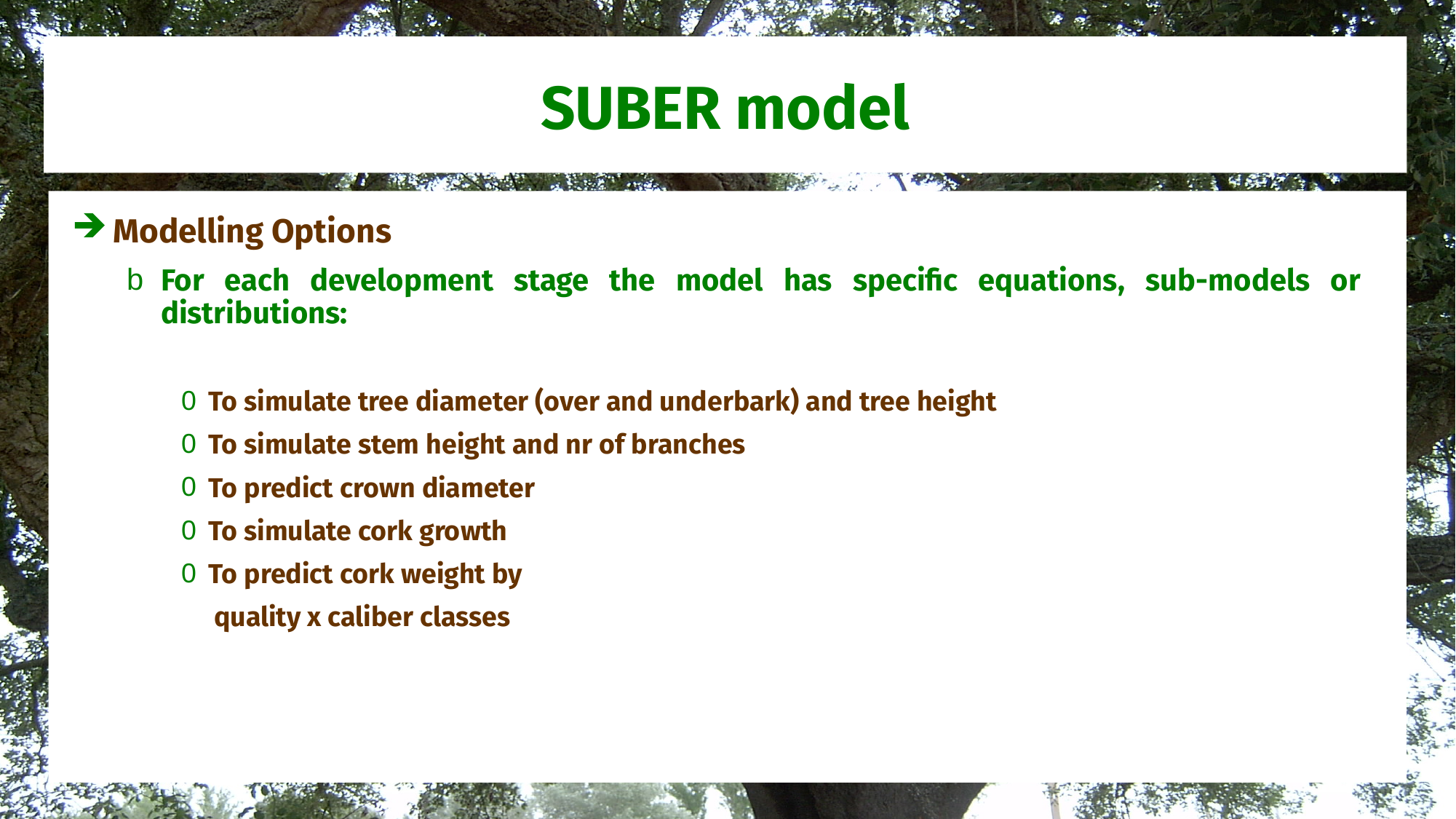

# SUBER model
Modelling Options
For each development stage the model has specific equations, sub-models or distributions:

To simulate tree diameter (over and underbark) and tree height
To simulate stem height and nr of branches
To predict crown diameter
To simulate cork growth
To predict cork weight by
     quality x caliber classes